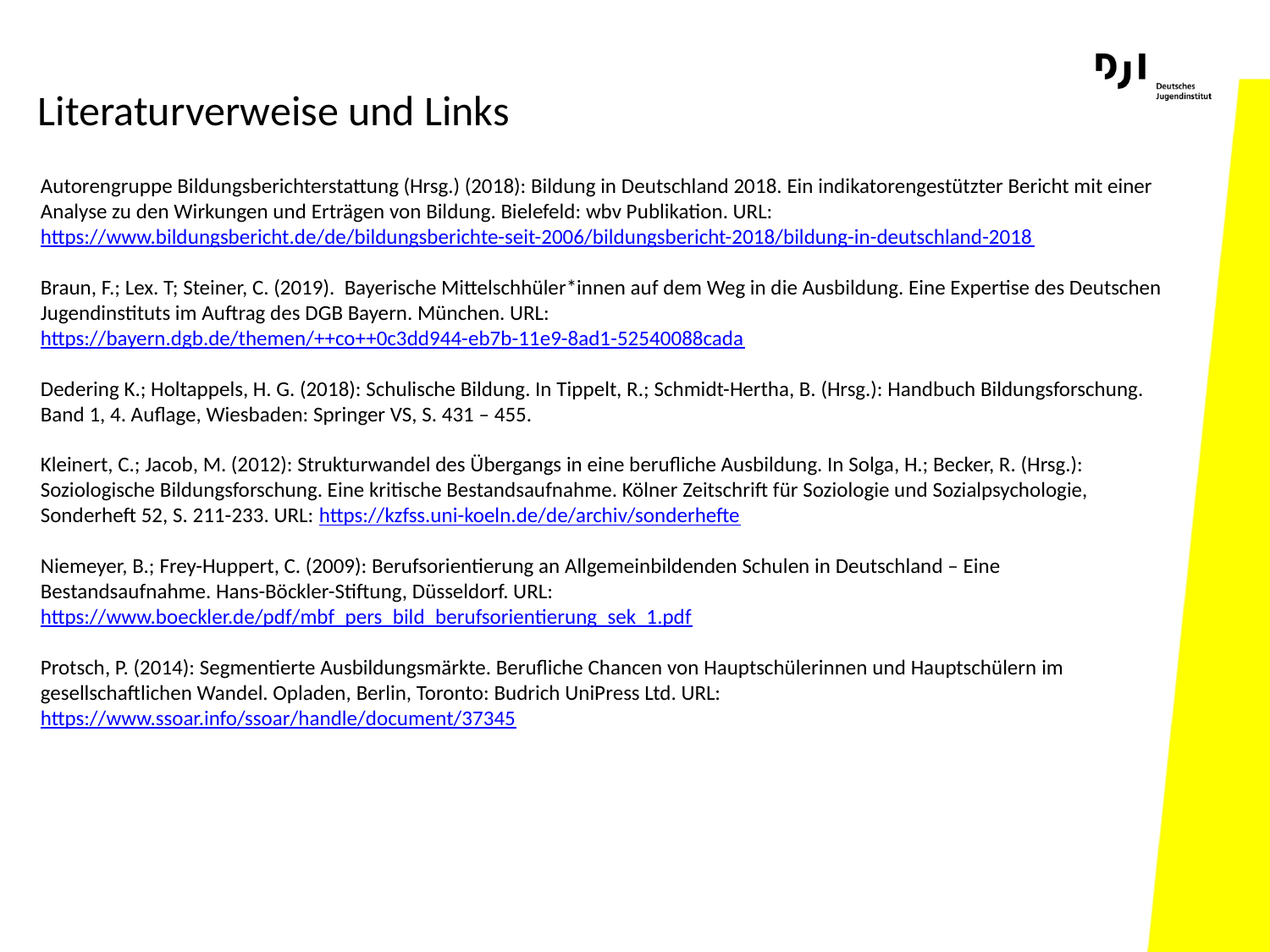

# Literaturverweise und Links
Autorengruppe Bildungsberichterstattung (Hrsg.) (2018): Bildung in Deutschland 2018. Ein indikatorengestützter Bericht mit einer Analyse zu den Wirkungen und Erträgen von Bildung. Bielefeld: wbv Publikation. URL: https://www.bildungsbericht.de/de/bildungsberichte-seit-2006/bildungsbericht-2018/bildung-in-deutschland-2018

Braun, F.; Lex. T; Steiner, C. (2019).  Bayerische Mittelschhüler*innen auf dem Weg in die Ausbildung. Eine Expertise des Deutschen Jugendinstituts im Auftrag des DGB Bayern. München. URL: https://bayern.dgb.de/themen/++co++0c3dd944-eb7b-11e9-8ad1-52540088cada

Dedering K.; Holtappels, H. G. (2018): Schulische Bildung. In Tippelt, R.; Schmidt-Hertha, B. (Hrsg.): Handbuch Bildungsforschung. Band 1, 4. Auflage, Wiesbaden: Springer VS, S. 431 – 455.

Kleinert, C.; Jacob, M. (2012): Strukturwandel des Übergangs in eine berufliche Ausbildung. In Solga, H.; Becker, R. (Hrsg.): Soziologische Bildungsforschung. Eine kritische Bestandsaufnahme. Kölner Zeitschrift für Soziologie und Sozialpsychologie, Sonderheft 52, S. 211-233. URL: https://kzfss.uni-koeln.de/de/archiv/sonderhefte

Niemeyer, B.; Frey-Huppert, C. (2009): Berufsorientierung an Allgemeinbildenden Schulen in Deutschland – Eine Bestandsaufnahme. Hans-Böckler-Stiftung, Düsseldorf. URL: https://www.boeckler.de/pdf/mbf_pers_bild_berufsorientierung_sek_1.pdf

Protsch, P. (2014): Segmentierte Ausbildungsmärkte. Berufliche Chancen von Hauptschülerinnen und Hauptschülern im gesellschaftlichen Wandel. Opladen, Berlin, Toronto: Budrich UniPress Ltd. URL: https://www.ssoar.info/ssoar/handle/document/37345